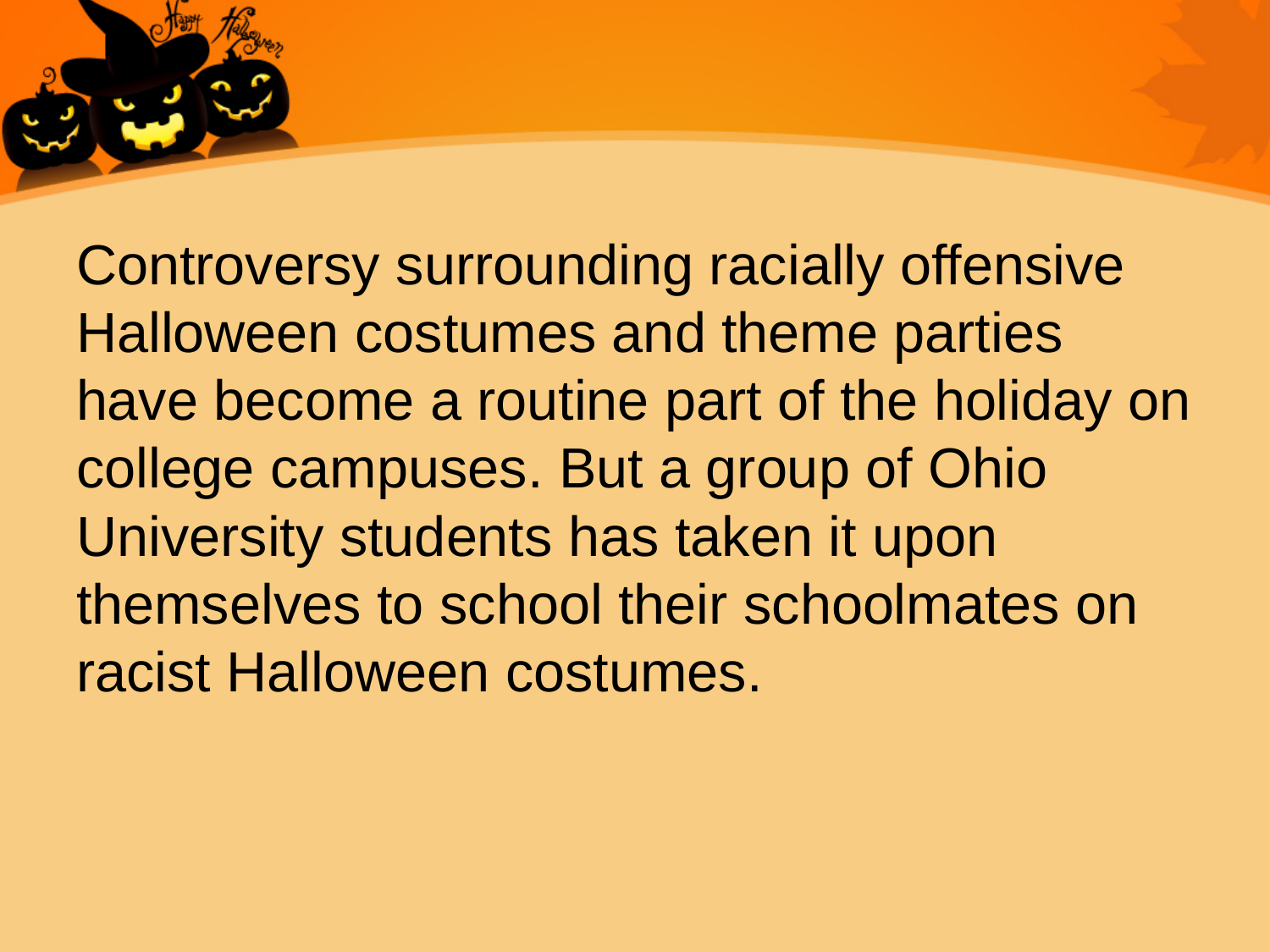

#
Controversy surrounding racially offensive Halloween costumes and theme parties have become a routine part of the holiday on college campuses. But a group of Ohio University students has taken it upon themselves to school their schoolmates on racist Halloween costumes.